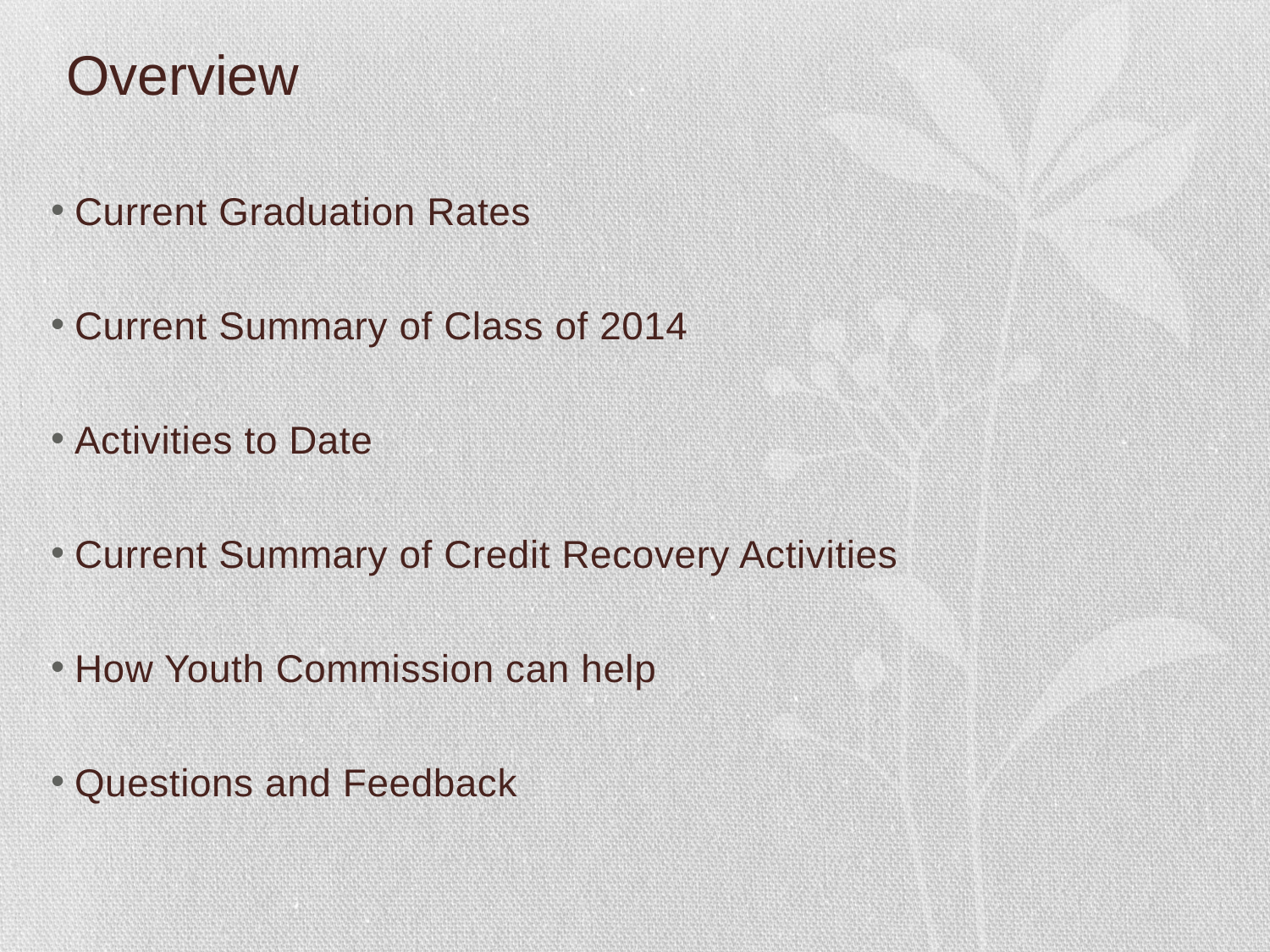

# Overview
Current Graduation Rates

Current Summary of Class of 2014

Activities to Date

Current Summary of Credit Recovery Activities

How Youth Commission can help

Questions and Feedback